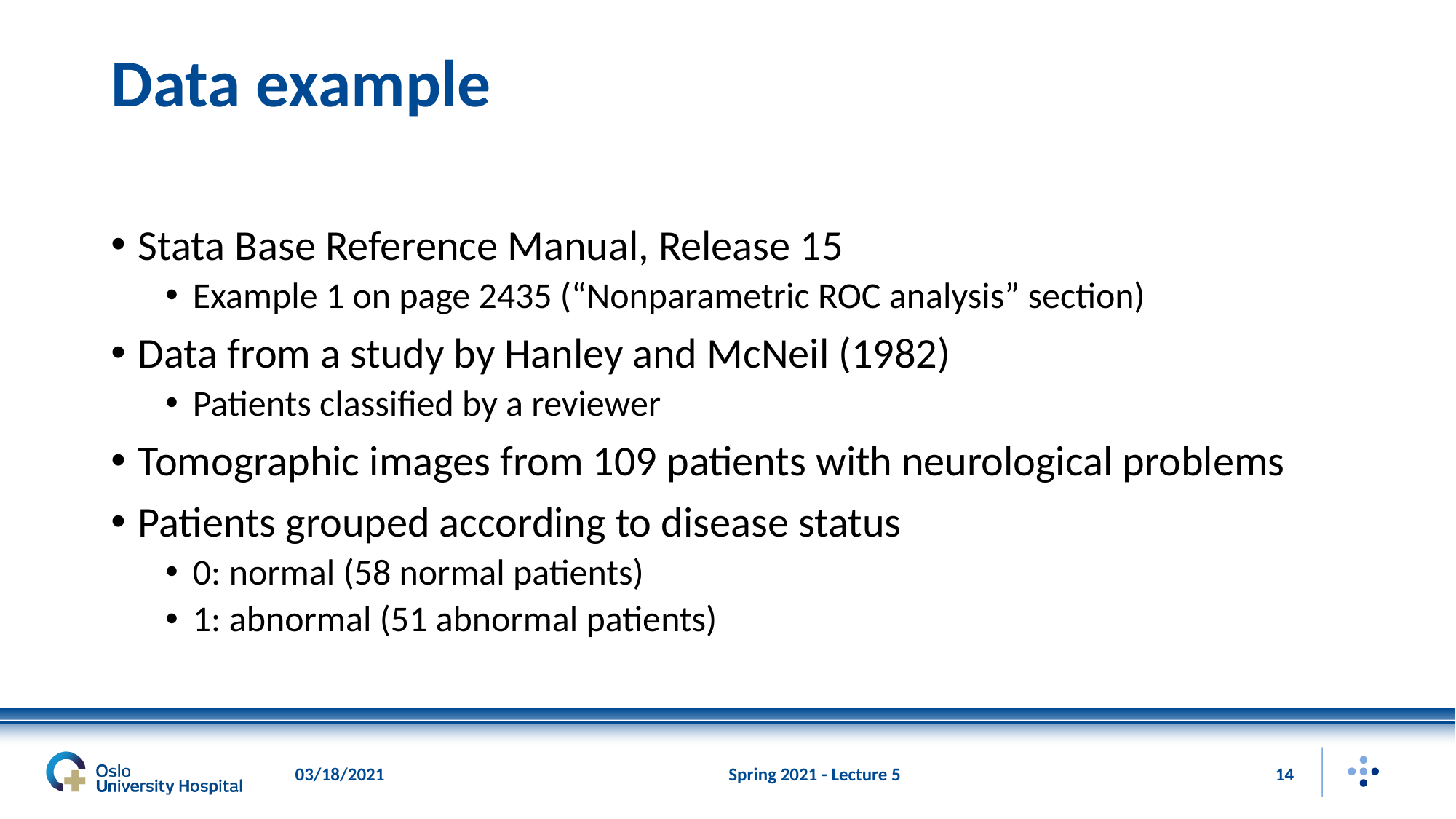

# Data example
Stata Base Reference Manual, Release 15
Example 1 on page 2435 (“Nonparametric ROC analysis” section)
Data from a study by Hanley and McNeil (1982)
Patients classified by a reviewer
Tomographic images from 109 patients with neurological problems
Patients grouped according to disease status
0: normal (58 normal patients)
1: abnormal (51 abnormal patients)
03/18/2021
Spring 2021 - Lecture 5
14